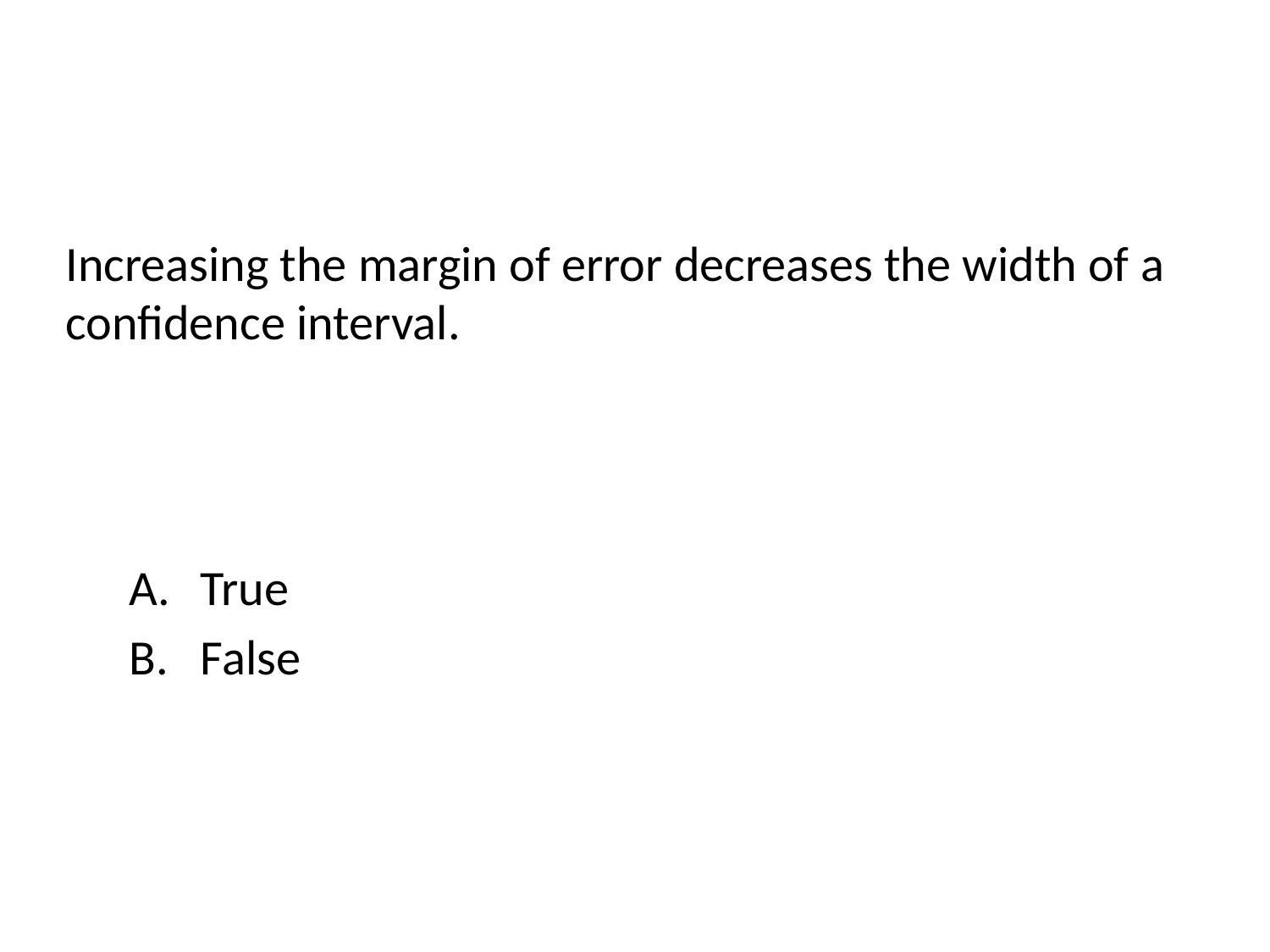

# Increasing the margin of error decreases the width of a confidence interval.
True
False